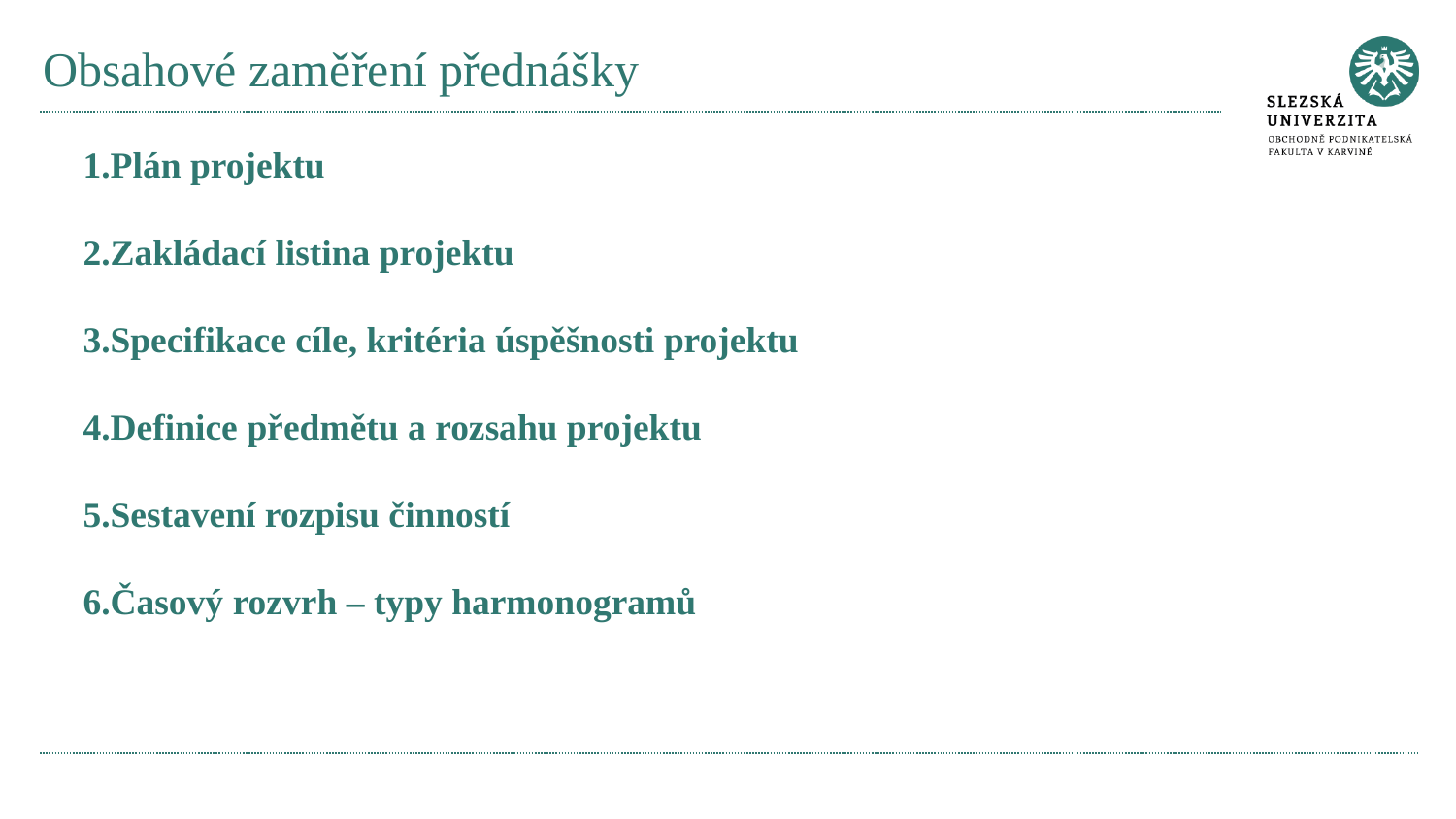

# Obsahové zaměření přednášky
Plán projektu

Zakládací listina projektu

Specifikace cíle, kritéria úspěšnosti projektu

Definice předmětu a rozsahu projektu

Sestavení rozpisu činností

Časový rozvrh – typy harmonogramů